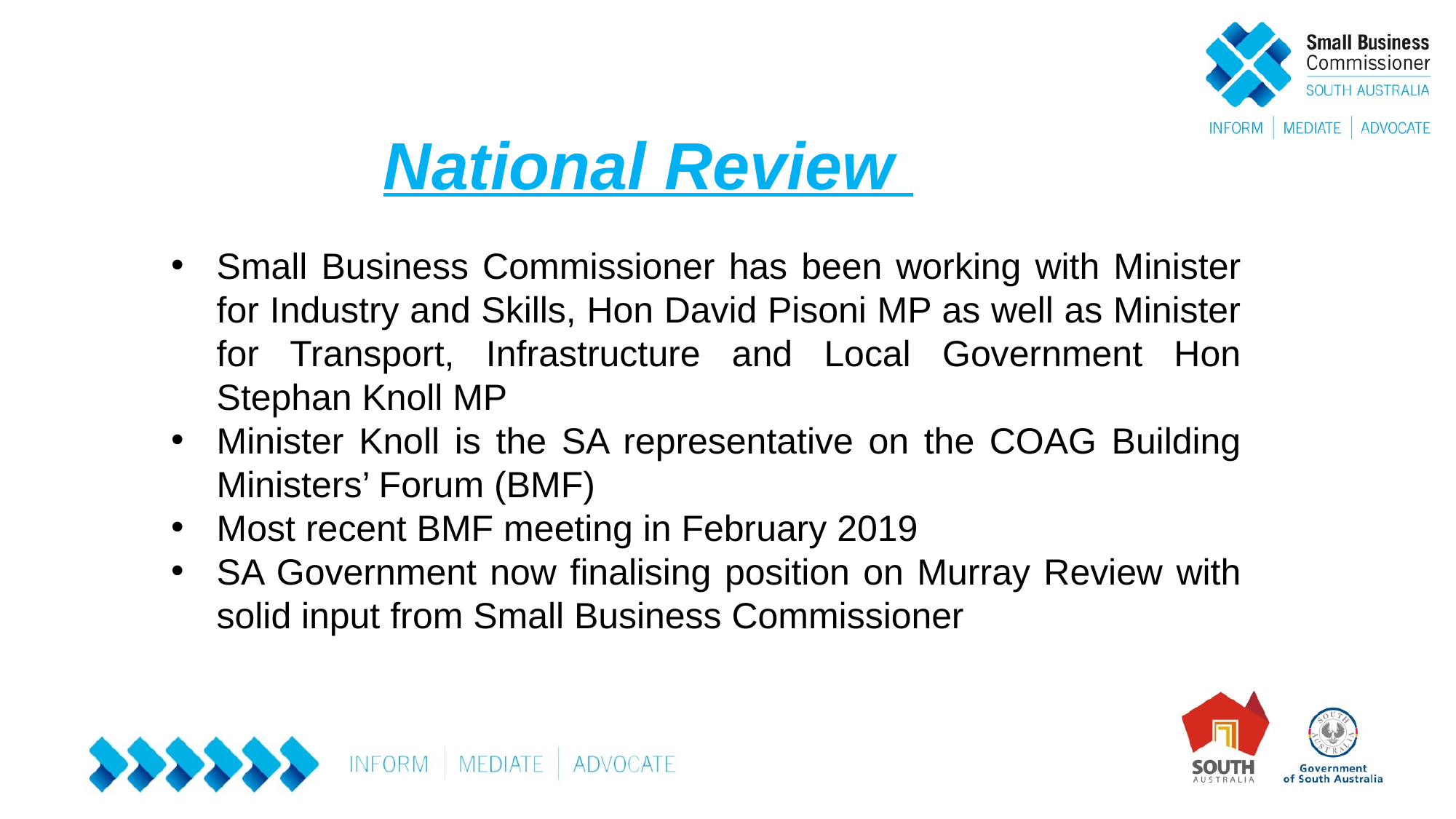

# National Review

Small Business Commissioner has been working with Minister for Industry and Skills, Hon David Pisoni MP as well as Minister for Transport, Infrastructure and Local Government Hon Stephan Knoll MP
Minister Knoll is the SA representative on the COAG Building Ministers’ Forum (BMF)
Most recent BMF meeting in February 2019
SA Government now finalising position on Murray Review with solid input from Small Business Commissioner